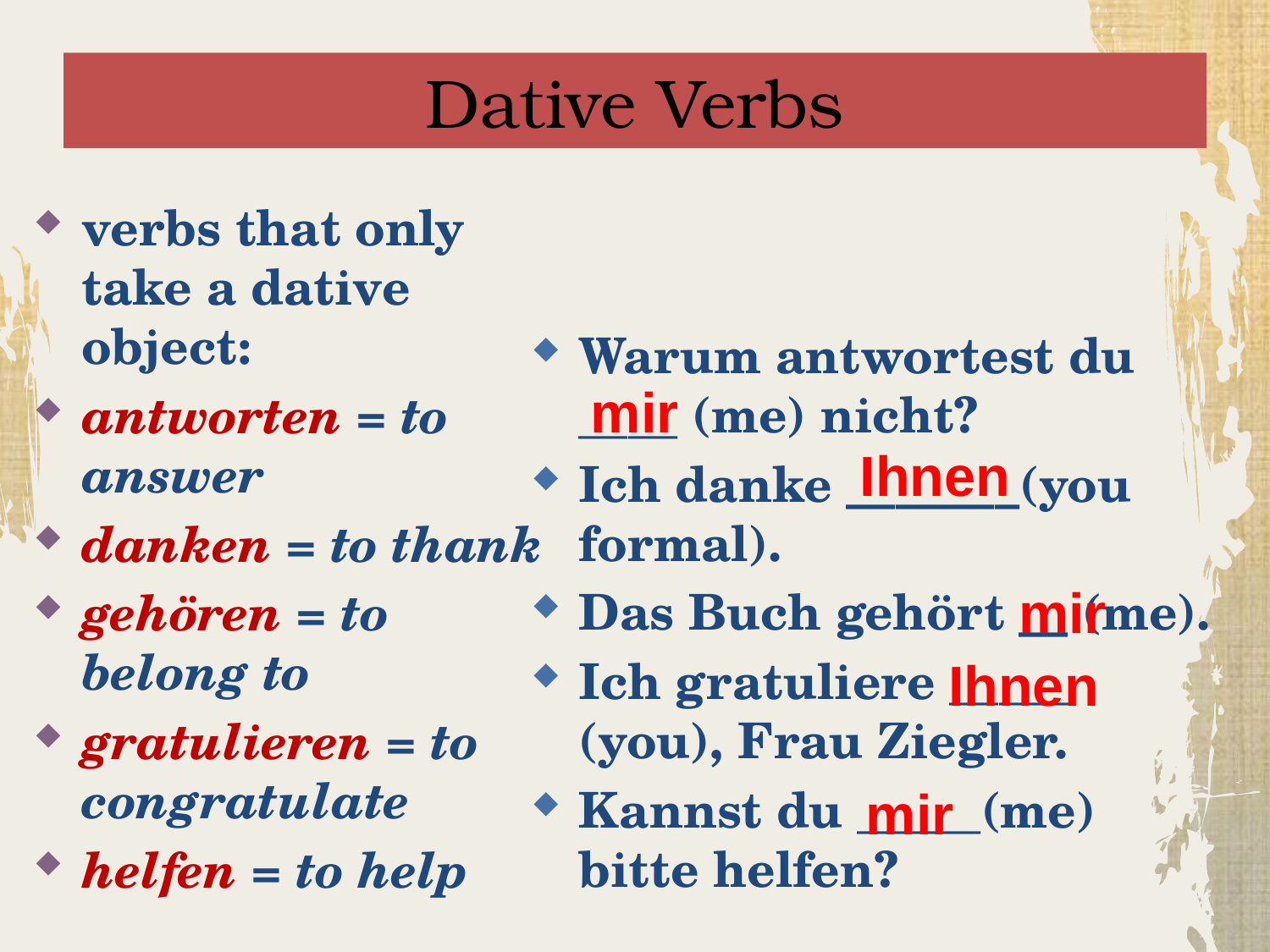

# Dative Verbs

Warum antwortest du ____ (me) nicht?
Ich danke _______(you formal).
Das Buch gehört __ (me).
Ich gratuliere _____ (you), Frau Ziegler.
Kannst du _____(me) bitte helfen?
verbs that only take a dative object:
antworten = to answer
danken = to thank
gehören = to belong to
gratulieren = to congratulate
helfen = to help
mir
Ihnen
mir
Ihnen
mir